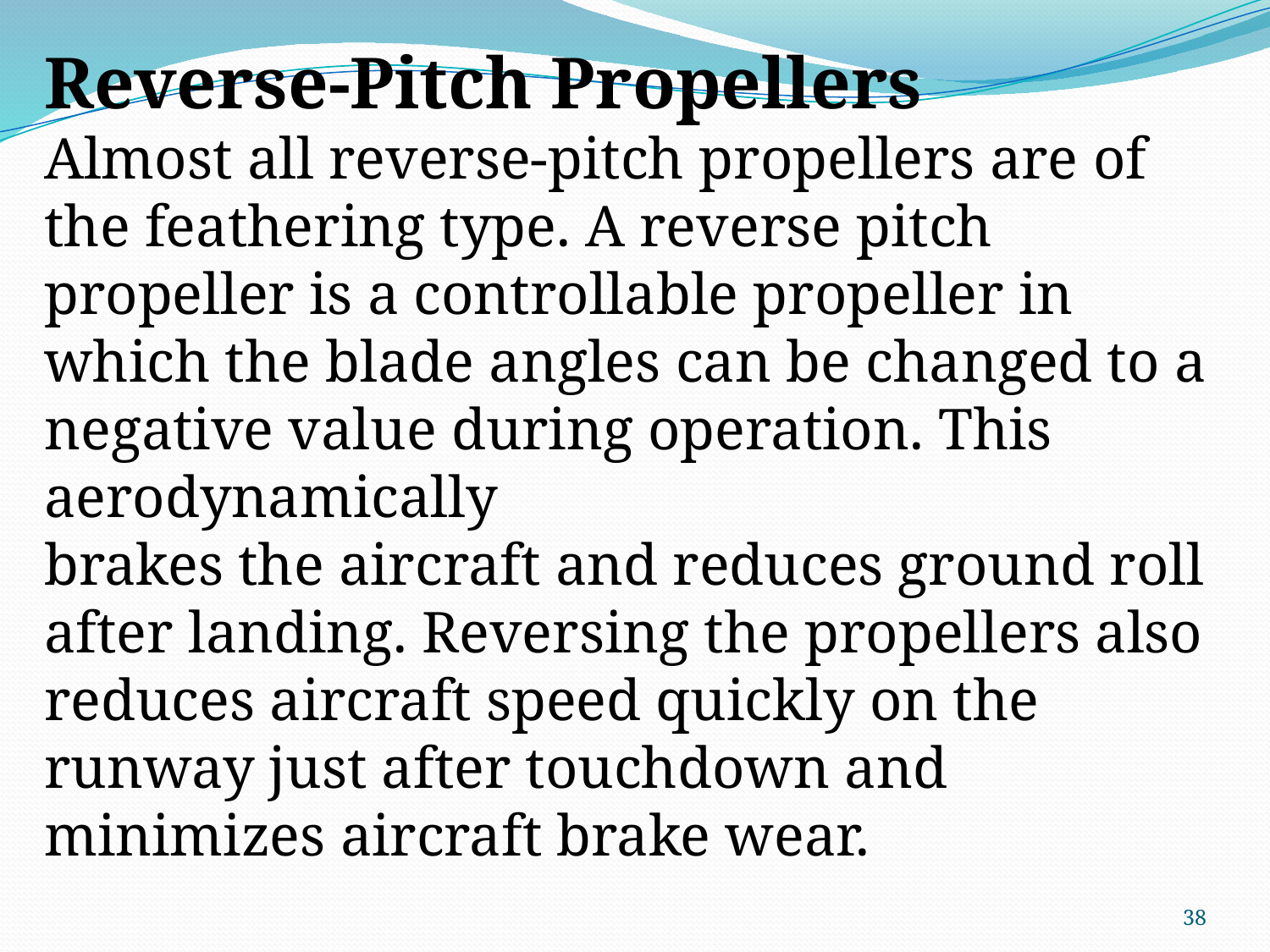

Reverse-Pitch Propellers
Almost all reverse-pitch propellers are of the feathering type. A reverse pitch propeller is a controllable propeller in which the blade angles can be changed to a negative value during operation. This aerodynamically
brakes the aircraft and reduces ground roll after landing. Reversing the propellers also reduces aircraft speed quickly on the runway just after touchdown and minimizes aircraft brake wear.
38